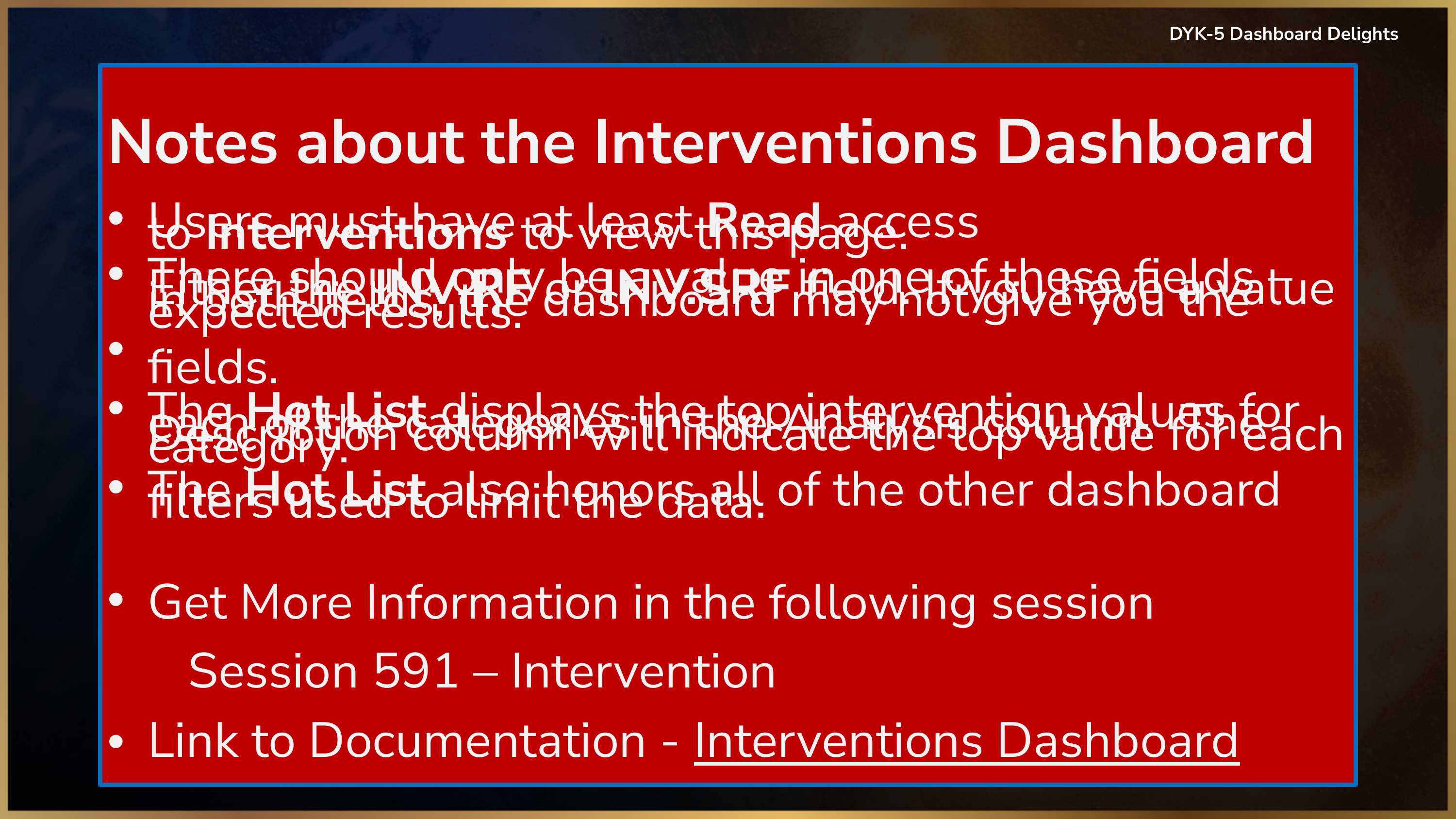

DYK-5 Dashboard Delights

Notes about the Interventions Dashboard

Users must have at least Read access to Interventions to view this page.

There should only be a value in one of these fields – Either the INV.RF or INV.SRF field. If you have a value in both fields, the dashboard may not give you the expected results.

See Intervention Details for more information on these fields.

The Hot List displays the top intervention values for each of the categories in the Analysis column.  The Description column will indicate the top value for each category.

The Hot List also honors all of the other dashboard filters used to limit the data.

Get More Information in the following session
	Session 591 – Intervention
Link to Documentation - Interventions Dashboard